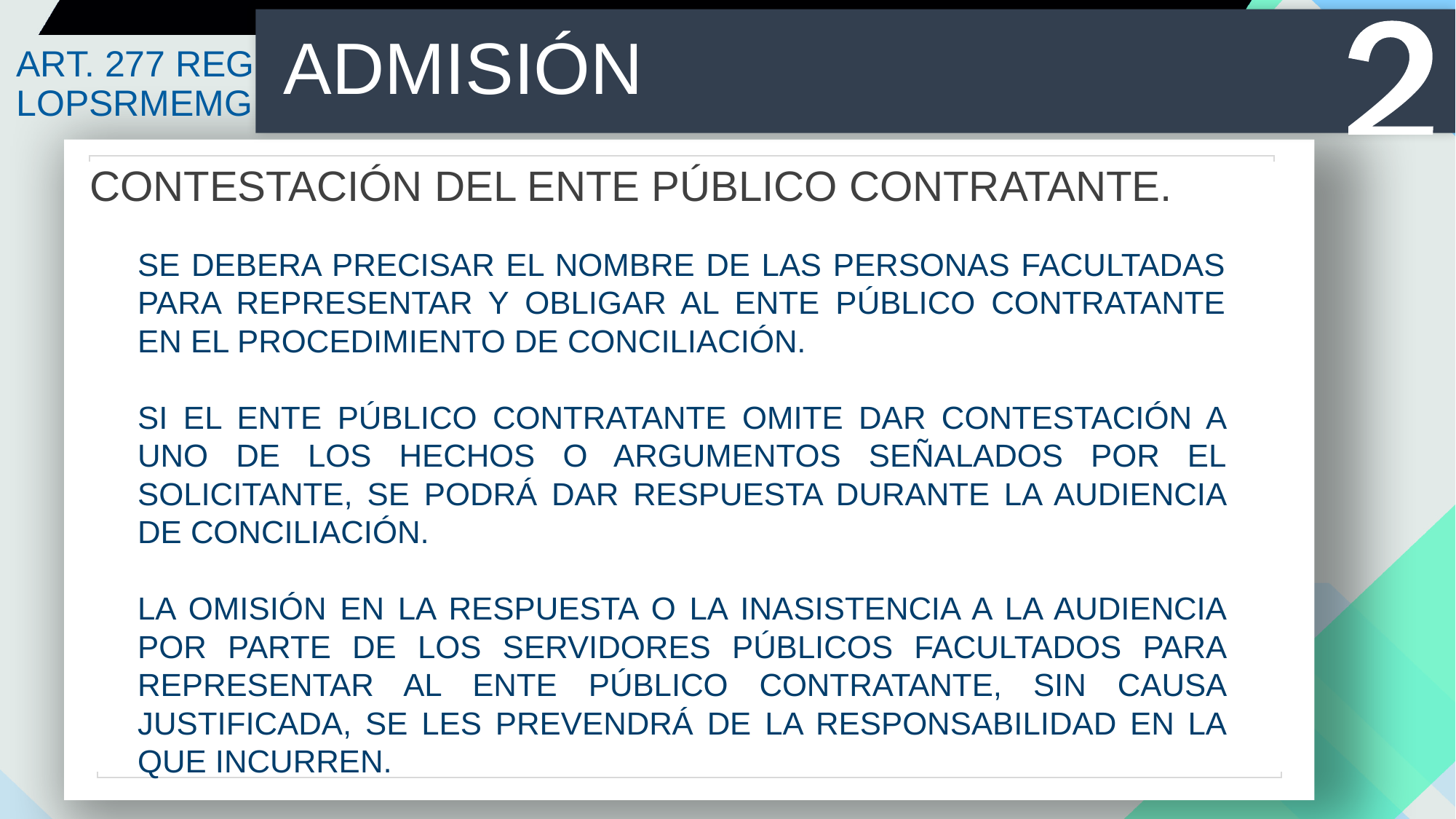

ADMISIÓN

ART. 277 REG. LOPSRMEMG

CONTESTACIÓN DEL ENTE PÚBLICO CONTRATANTE.
SE DEBERA PRECISAR EL NOMBRE DE LAS PERSONAS FACULTADAS PARA REPRESENTAR Y OBLIGAR AL ENTE PÚBLICO CONTRATANTE EN EL PROCEDIMIENTO DE CONCILIACIÓN.

SI EL ENTE PÚBLICO CONTRATANTE OMITE DAR CONTESTACIÓN A UNO DE LOS HECHOS O ARGUMENTOS SEÑALADOS POR EL SOLICITANTE, SE PODRÁ DAR RESPUESTA DURANTE LA AUDIENCIA DE CONCILIACIÓN.

LA OMISIÓN EN LA RESPUESTA O LA INASISTENCIA A LA AUDIENCIA POR PARTE DE LOS SERVIDORES PÚBLICOS FACULTADOS PARA REPRESENTAR AL ENTE PÚBLICO CONTRATANTE, SIN CAUSA JUSTIFICADA, SE LES PREVENDRÁ DE LA RESPONSABILIDAD EN LA QUE INCURREN.